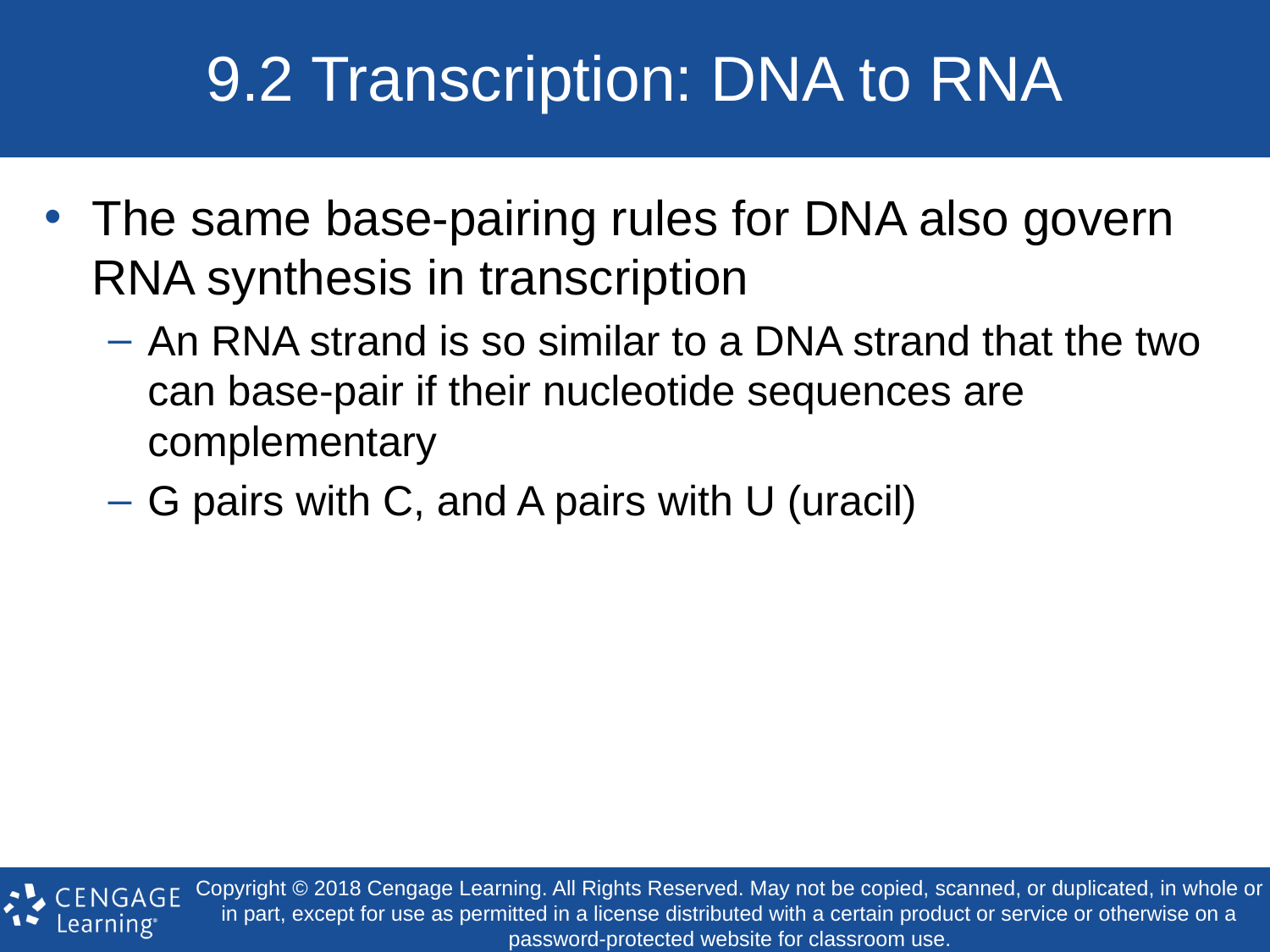

# 9.2 Transcription: DNA to RNA
The same base-pairing rules for DNA also govern RNA synthesis in transcription
An RNA strand is so similar to a DNA strand that the two can base-pair if their nucleotide sequences are complementary
G pairs with C, and A pairs with U (uracil)